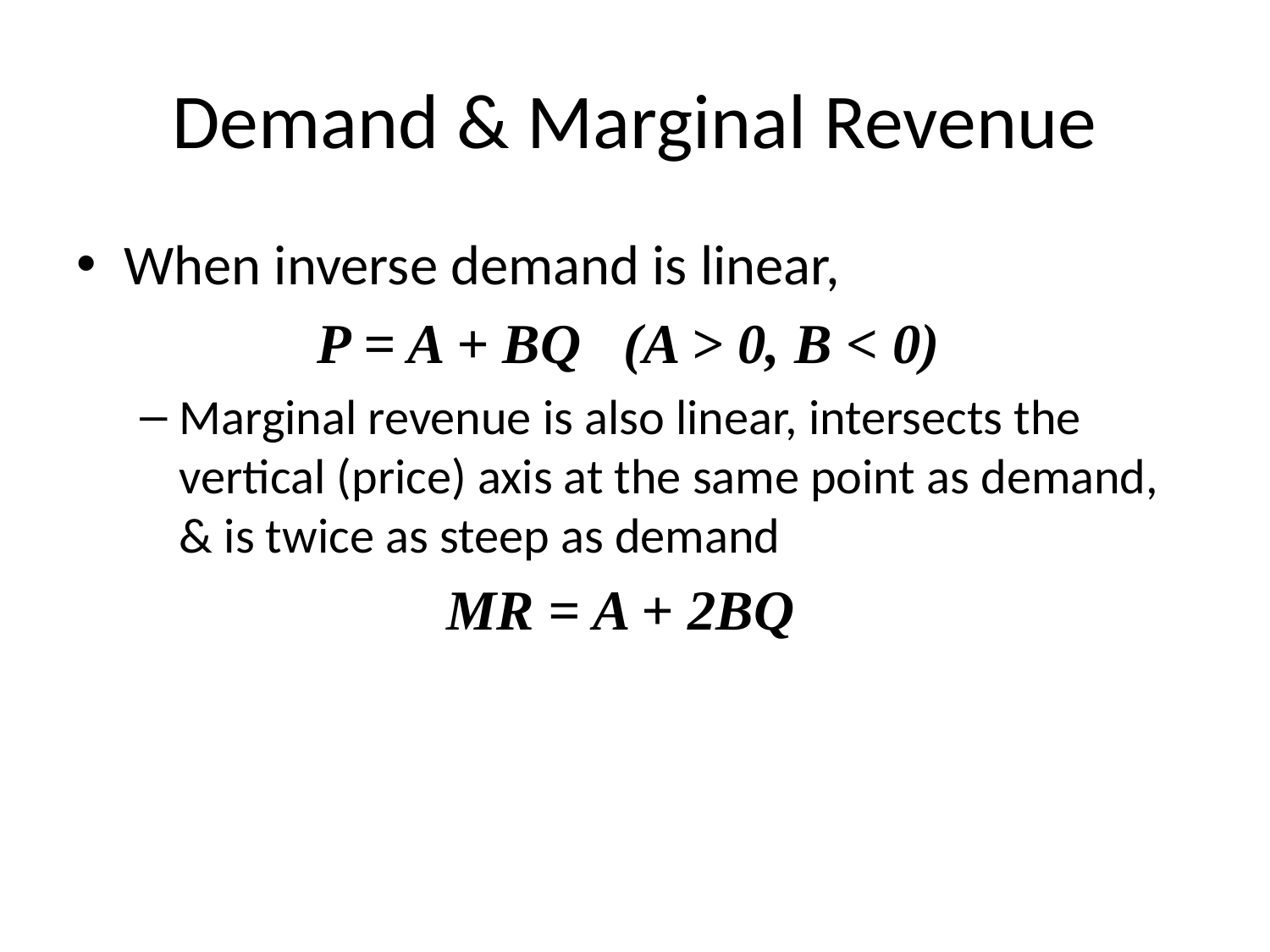

# Demand & Marginal Revenue
When inverse demand is linear,
                 P = A + BQ   (A > 0, B < 0)
Marginal revenue is also linear, intersects the vertical (price) axis at the same point as demand, & is twice as steep as demand
                         MR = A + 2BQ